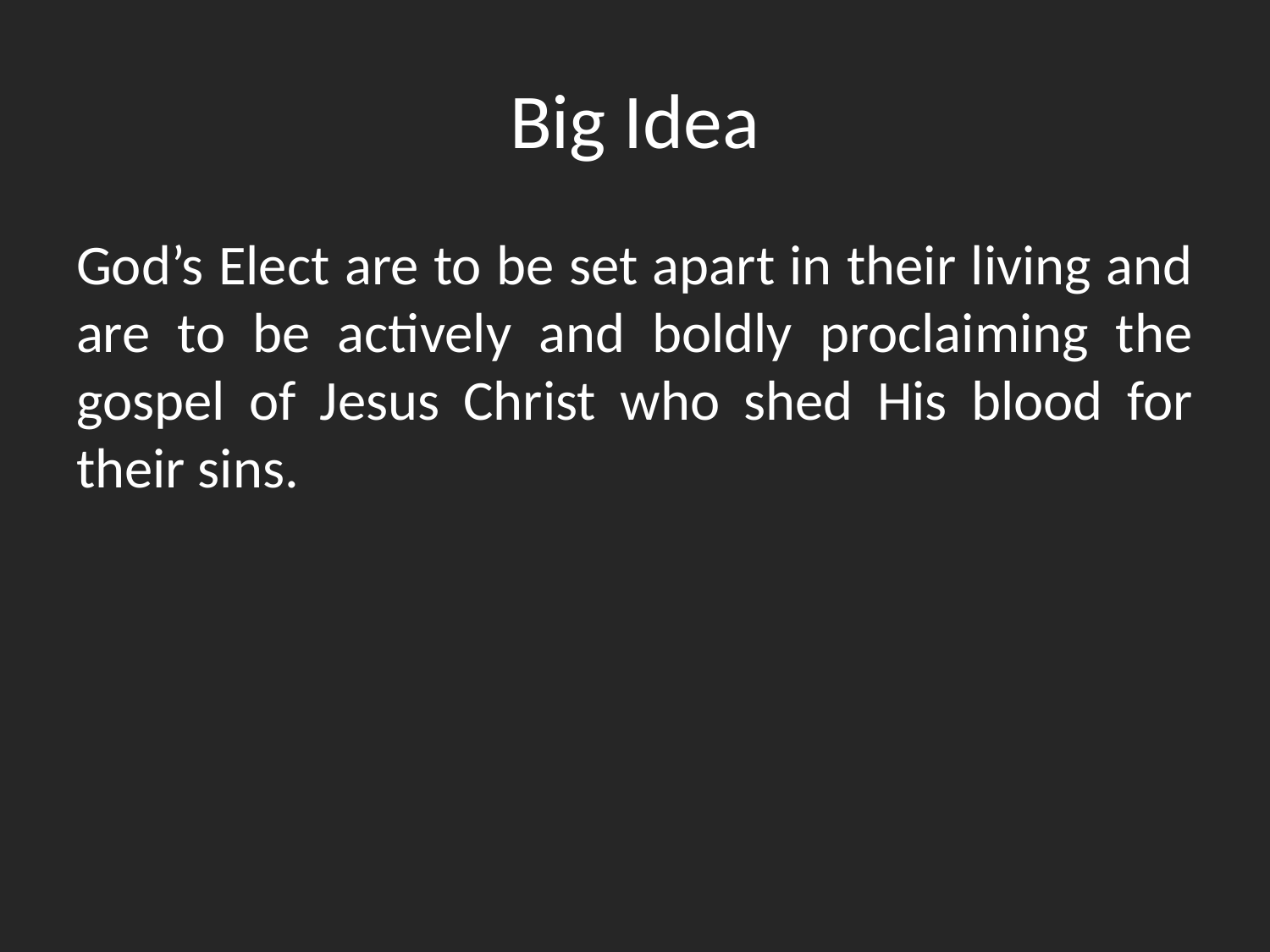

# Big Idea
God’s Elect are to be set apart in their living and are to be actively and boldly proclaiming the gospel of Jesus Christ who shed His blood for their sins.